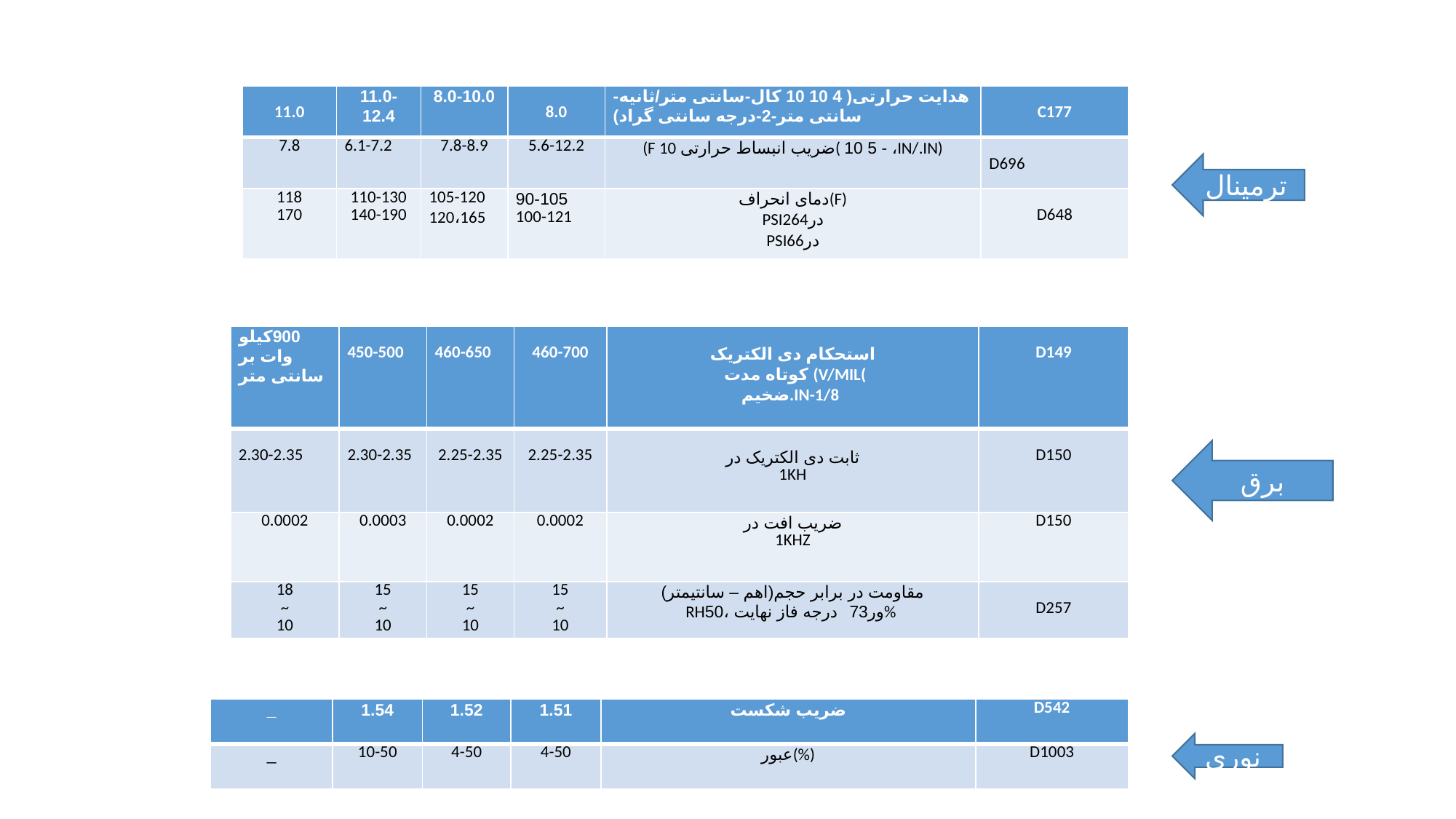

| 11.0 | 11.0-12.4 | 8.0-10.0 | 8.0 | هدایت حرارتی( 4 10 10 کال-سانتی متر/ثانیه-سانتی متر-2-درجه سانتی گراد) | C177 |
| --- | --- | --- | --- | --- | --- |
| 7.8 | 6.1-7.2 | 7.8-8.9 | 5.6-12.2 | (F 10 ضریب انبساط حرارتی( 5 10 - ،IN/.IN) | D696 |
| 118 170 | 110-130 140-190 | 105-120 120،165 | 90-105 100-121 | دمای انحراف(F) PSI264در PSI66در | D648 |
ترمینال
| 900کیلو وات بر سانتی متر | 450-500 | 460-650 | 460-700 | استحکام دی الکتریک کوتاه مدت (V/MIL( ضخیم.IN-1/8 | D149 |
| --- | --- | --- | --- | --- | --- |
| 2.30-2.35 | 2.30-2.35 | 2.25-2.35 | 2.25-2.35 | ثابت دی الکتریک در 1KH | D150 |
| 0.0002 | 0.0003 | 0.0002 | 0.0002 | ضریب افت در 1KHZ | D150 |
| 18 ~ 10 | 15 ~ 10 | 15 ~ 10 | 15 ~ 10 | مقاومت در برابر حجم(اهم – سانتیمتر) RHور73 درجه فاز نهایت ،50% | D257 |
برق
| \_ | 1.54 | 1.52 | 1.51 | ضریب شکست | D542 |
| --- | --- | --- | --- | --- | --- |
| \_ | 10-50 | 4-50 | 4-50 | عبور(%) | D1003 |
نوری